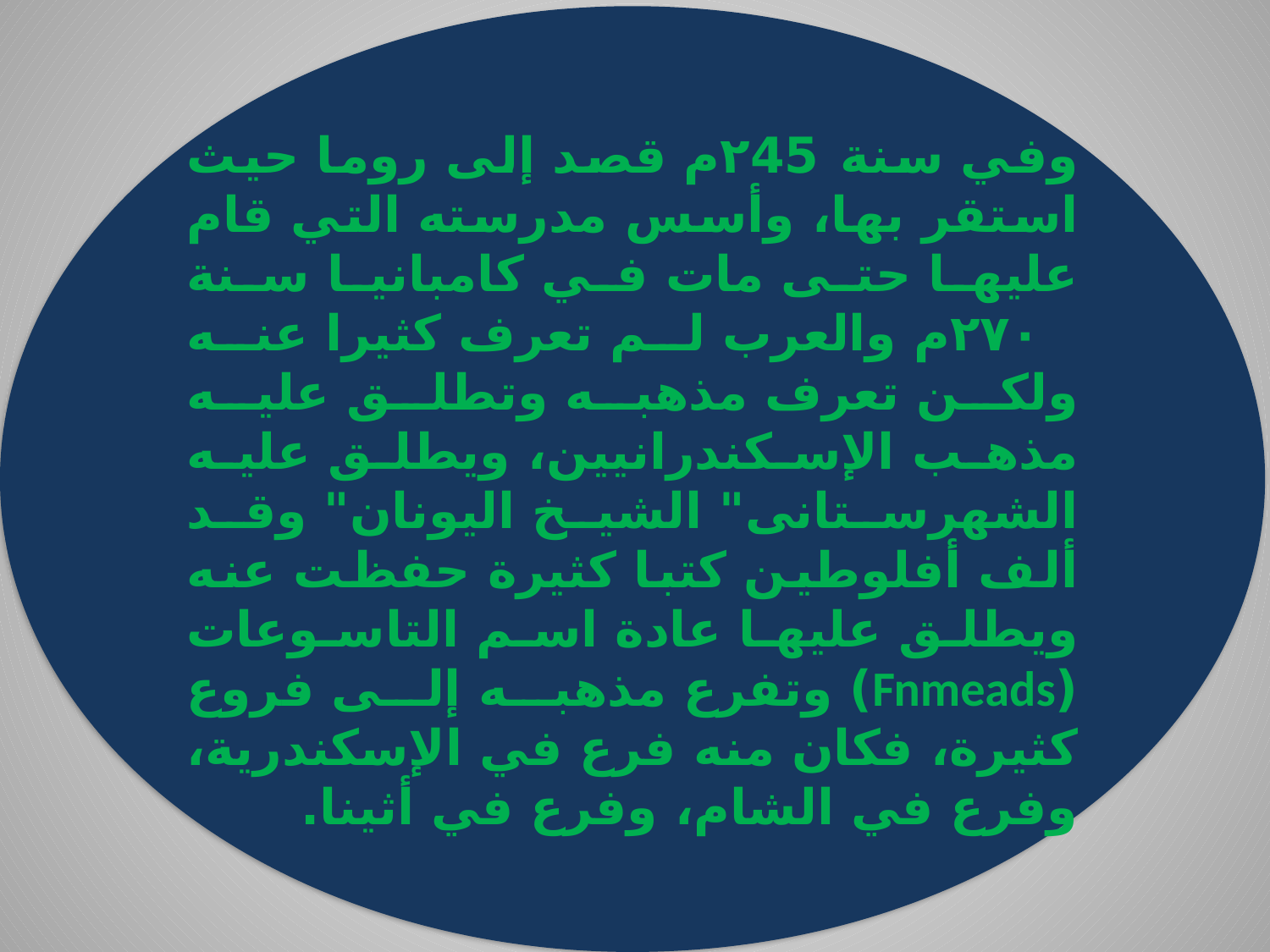

وفي سنة ۲45م قصد إلى روما حيث استقر بها، وأسس مدرسته التي قام عليها حتى مات في كامبانيا سنة ۲۷۰م والعرب لم تعرف كثيرا عنه ولكن تعرف مذهبه وتطلق عليه مذهب الإسكندرانيين، ويطلق عليه الشهرستانى" الشيخ اليونان" وقد ألف أفلوطين كتبا كثيرة حفظت عنه ويطلق عليها عادة اسم التاسوعات (Fnmeads) وتفرع مذهبه إلى فروع كثيرة، فكان منه فرع في الإسكندرية، وفرع في الشام، وفرع في أثينا.